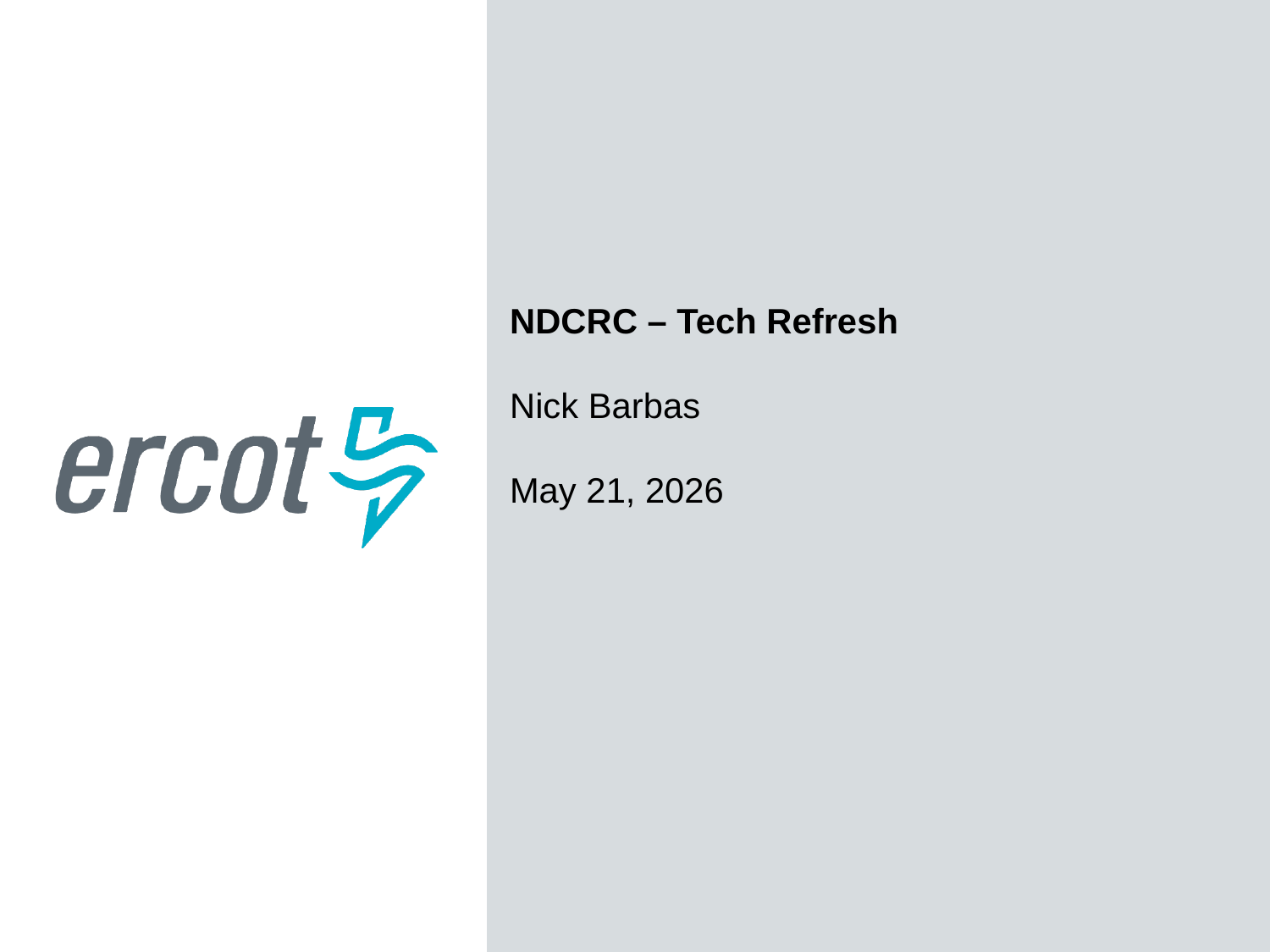

NDCRC – Tech Refresh

Nick Barbas

May 21, 2026